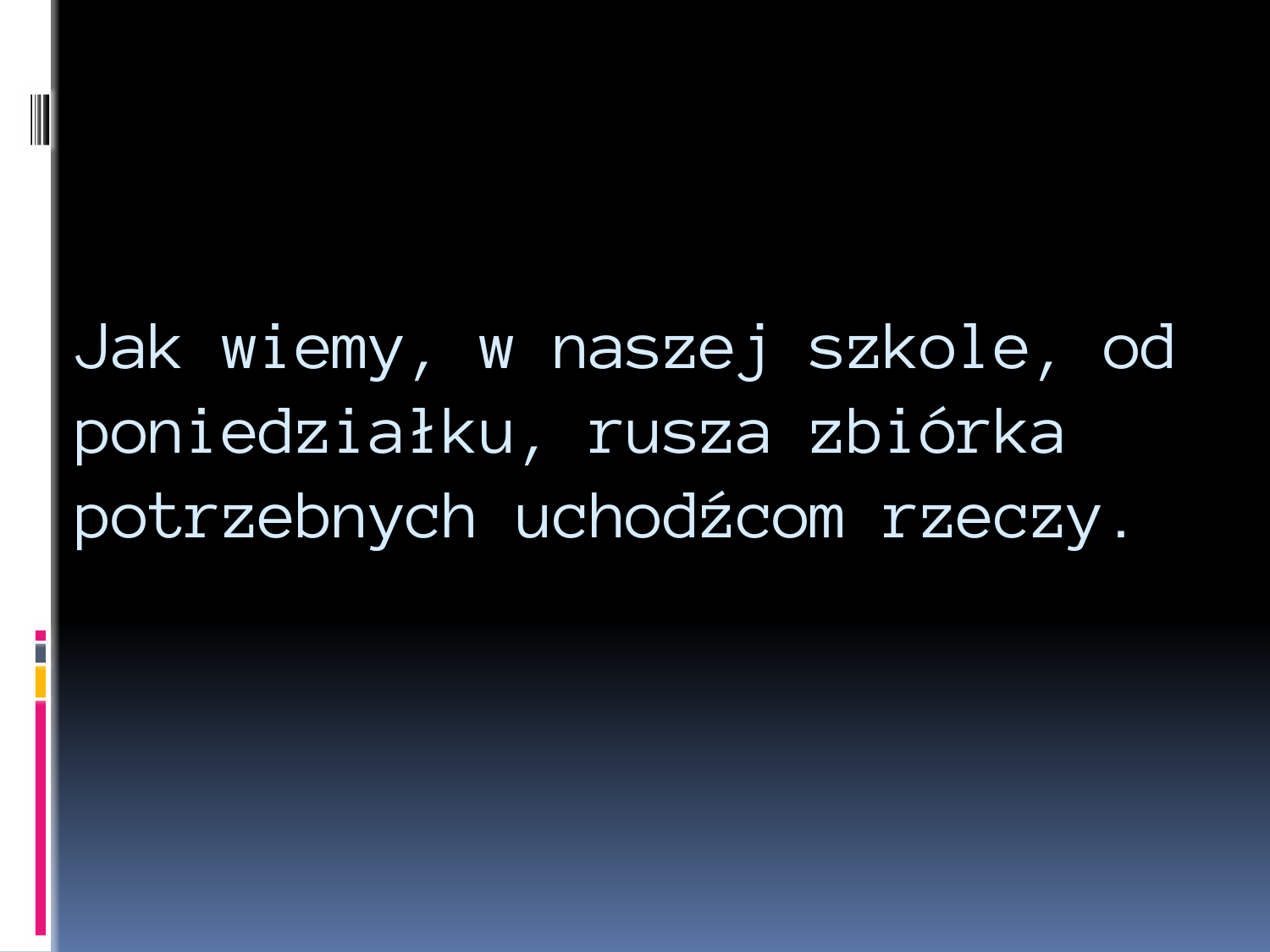

# Jak wiemy, w naszej szkole, od poniedziałku, rusza zbiórka potrzebnych uchodźcom rzeczy.